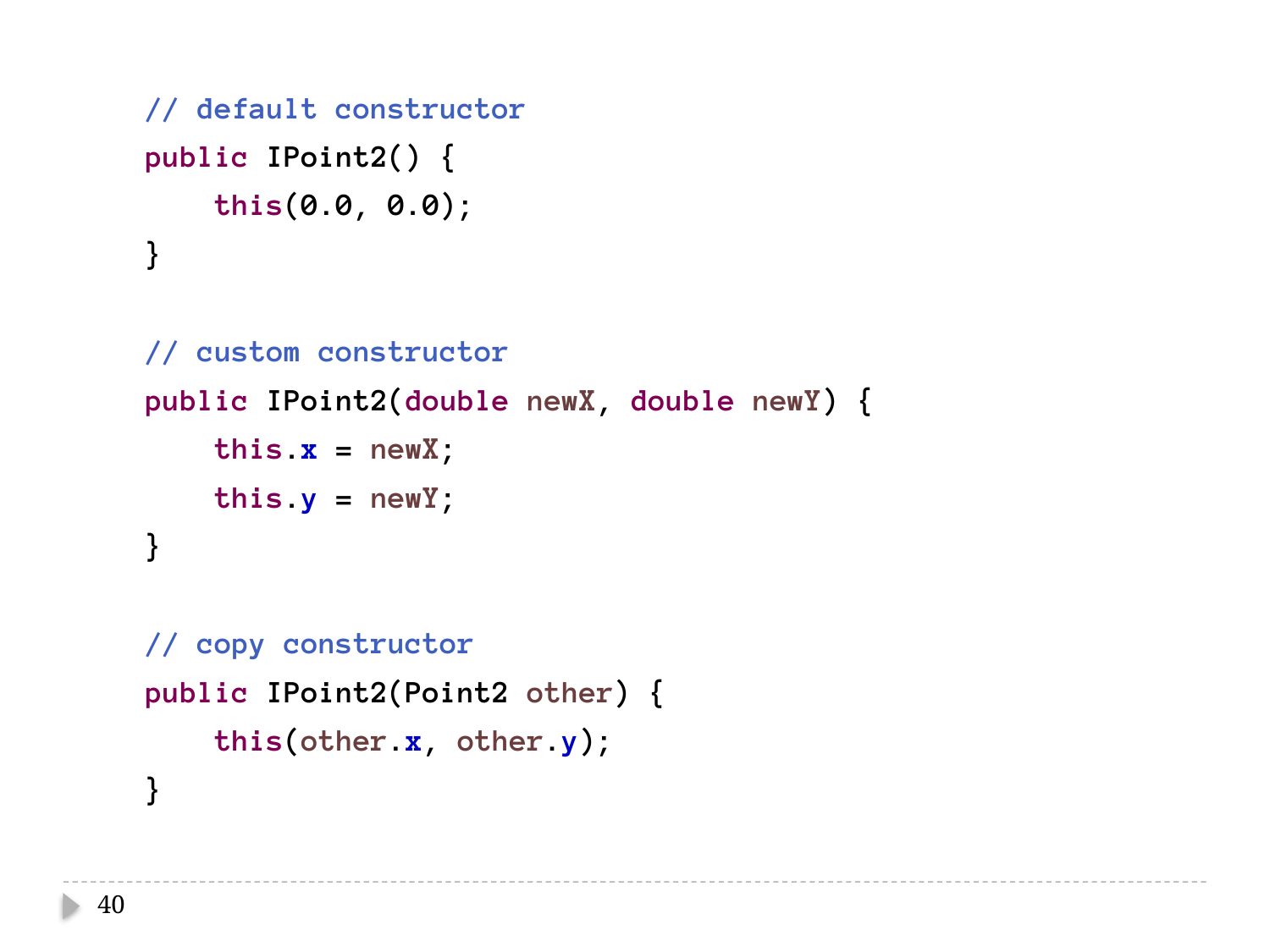

// default constructor
    public IPoint2() {
        this(0.0, 0.0);
    }

    // custom constructor
    public IPoint2(double newX, double newY) {
        this.x = newX;
        this.y = newY;
    }

    // copy constructor
    public IPoint2(Point2 other) {
        this(other.x, other.y);
    }

40